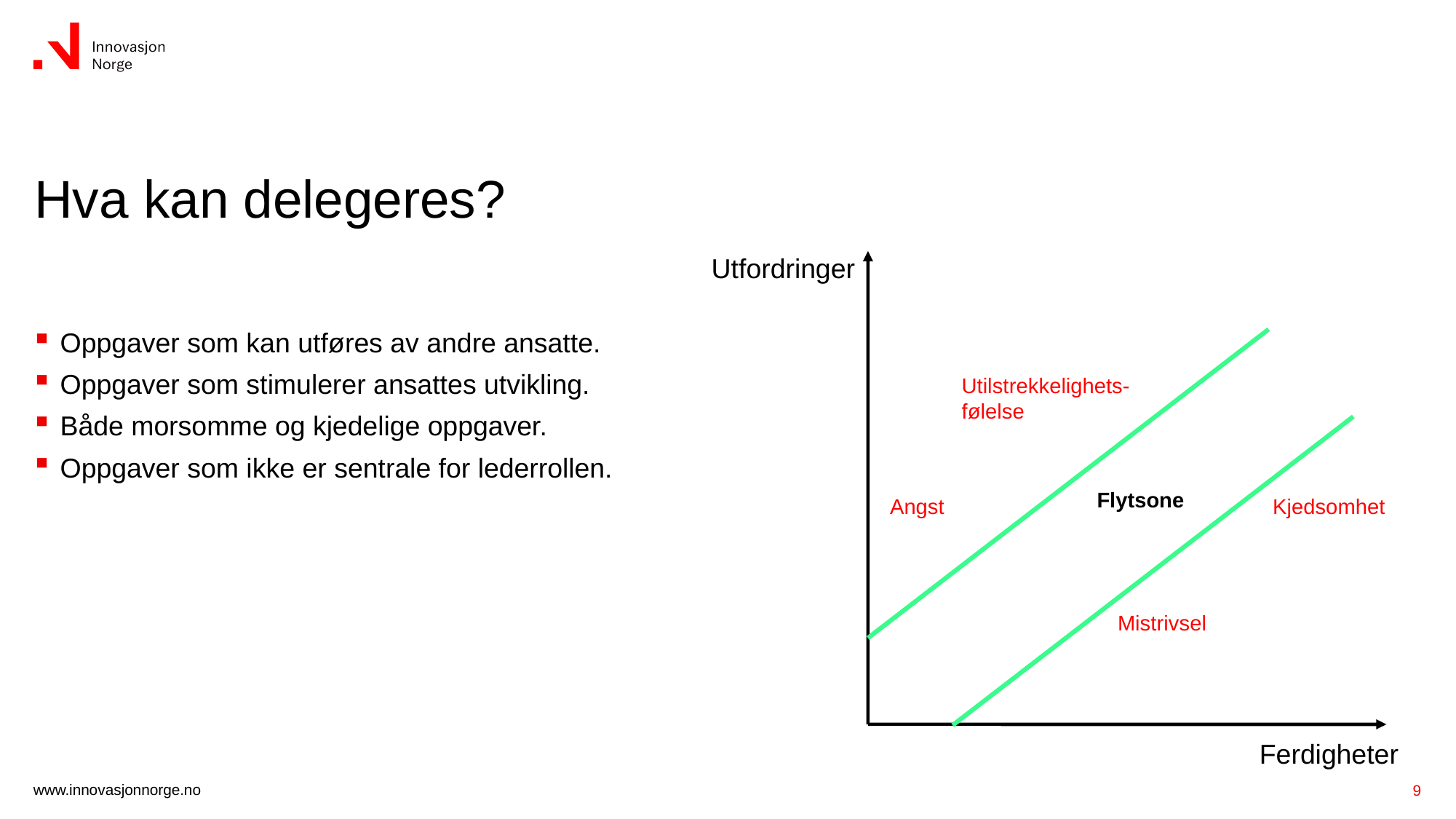

# Hva kan delegeres?
Utfordringer
Oppgaver som kan utføres av andre ansatte.
Oppgaver som stimulerer ansattes utvikling.
Både morsomme og kjedelige oppgaver.
Oppgaver som ikke er sentrale for lederrollen.

Utilstrekkelighets-
følelse
Flytsone

Angst
Kjedsomhet
Mistrivsel

Ferdigheter
9